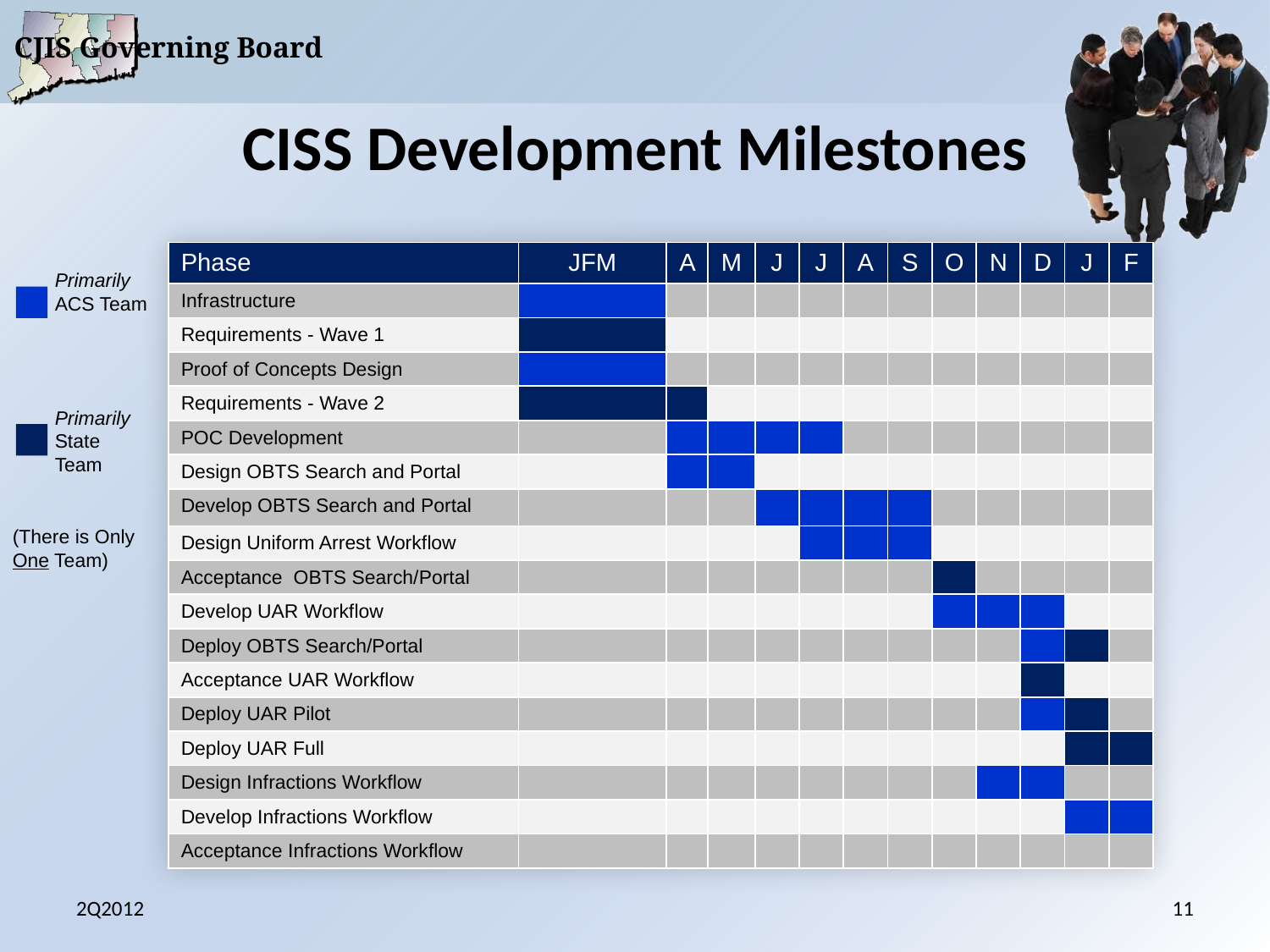

# CISS Development Milestones
| Phase | JFM | A | M | J | J | A | S | O | N | D | J | F |
| --- | --- | --- | --- | --- | --- | --- | --- | --- | --- | --- | --- | --- |
| Infrastructure |  |  |  |  |  |  |  |  |  |  |  |  |
| Requirements - Wave 1 |  |  |  |  |  |  |  |  |  |  |  |  |
| Proof of Concepts Design |  |  |  |  |  |  |  |  |  |  |  |  |
| Requirements - Wave 2 |  |  |  |  |  |  |  |  |  |  |  |  |
| POC Development |  |  |  |  |  |  |  |  |  |  |  |  |
| Design OBTS Search and Portal |  |  |  |  |  |  |  |  |  |  |  |  |
| Develop OBTS Search and Portal |  |  |  |  |  |  |  |  |  |  |  |  |
| Design Uniform Arrest Workflow |  |  |  |  |  |  |  |  |  |  |  |  |
| Acceptance OBTS Search/Portal |  |  |  |  |  |  |  |  |  |  |  |  |
| Develop UAR Workflow |  |  |  |  |  |  |  |  |  |  |  |  |
| Deploy OBTS Search/Portal |  |  |  |  |  |  |  |  |  |  |  |  |
| Acceptance UAR Workflow |  |  |  |  |  |  |  |  |  |  |  |  |
| Deploy UAR Pilot |  |  |  |  |  |  |  |  |  |  |  |  |
| Deploy UAR Full |  |  |  |  |  |  |  |  |  |  |  |  |
| Design Infractions Workflow |  |  |  |  |  |  |  |  |  |  |  |  |
| Develop Infractions Workflow |  |  |  |  |  |  |  |  |  |  |  |  |
| Acceptance Infractions Workflow |  |  |  |  |  |  |  |  |  |  |  |  |
Primarily ACS Team

Primarily State
Team

(There is Only One Team)
2Q2012
11